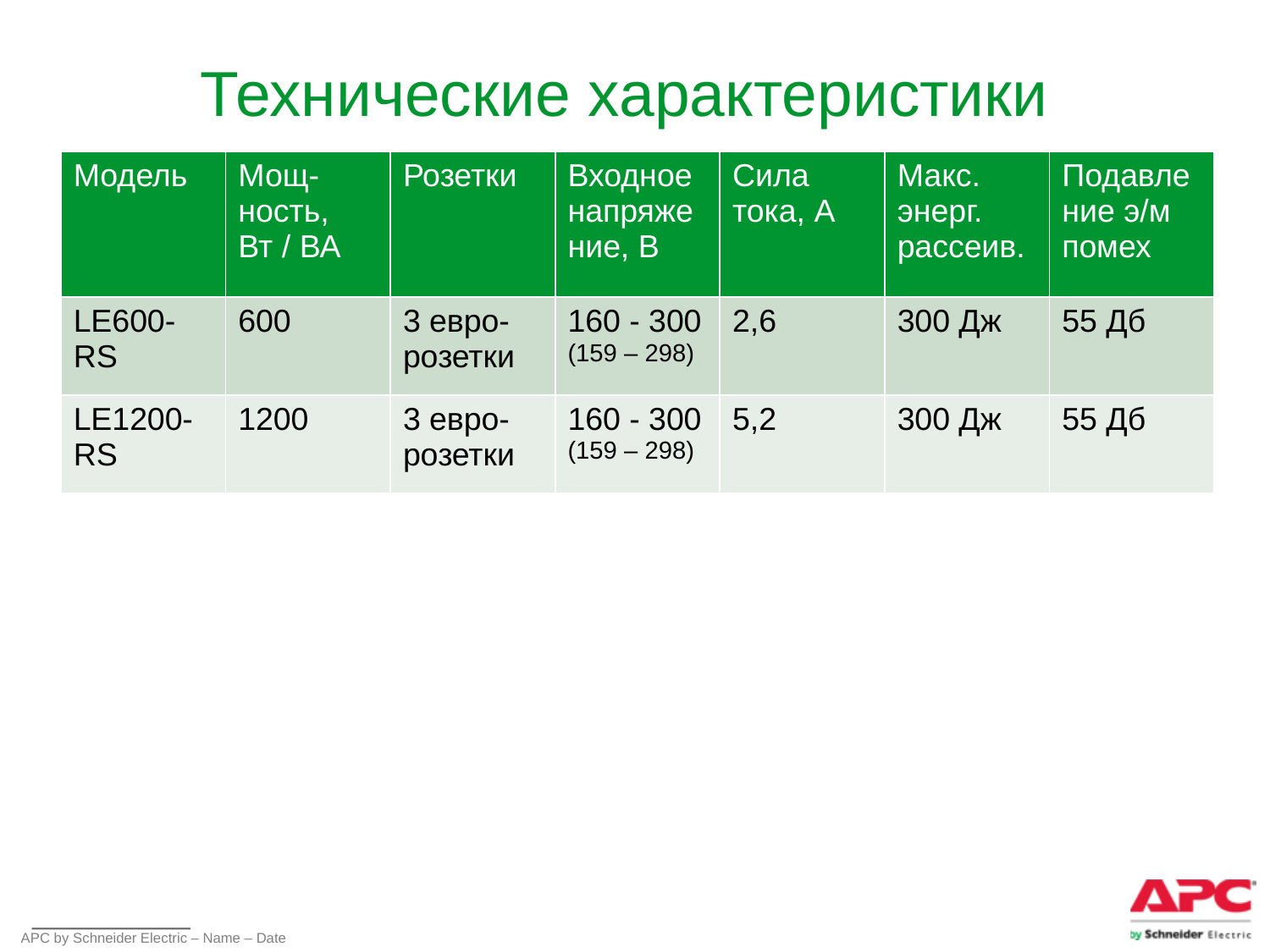

# Технические характеристики
| Модель | Мощ-ность, Вт / ВА | Розетки | Входное напряжение, В | Сила тока, А | Макс. энерг. рассеив. | Подавление э/м помех |
| --- | --- | --- | --- | --- | --- | --- |
| LE600-RS | 600 | 3 евро-розетки | 160 - 300 (159 – 298) | 2,6 | 300 Дж | 55 Дб |
| LE1200-RS | 1200 | 3 евро-розетки | 160 - 300 (159 – 298) | 5,2 | 300 Дж | 55 Дб |